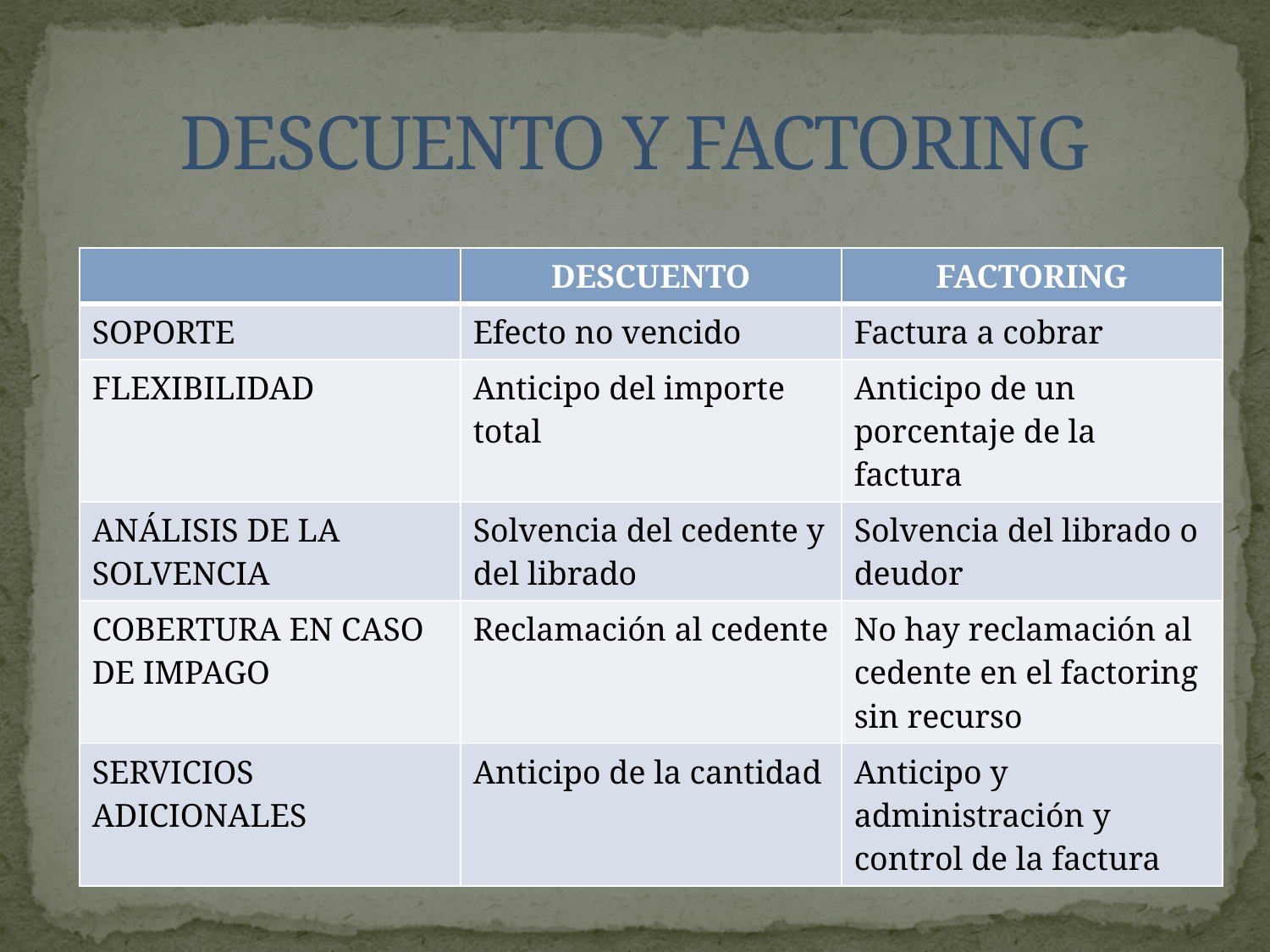

# DESCUENTO Y FACTORING
|  | DESCUENTO | FACTORING |
| --- | --- | --- |
| SOPORTE | Efecto no vencido | Factura a cobrar |
| FLEXIBILIDAD | Anticipo del importe total | Anticipo de un porcentaje de la factura |
| ANÁLISIS DE LA SOLVENCIA | Solvencia del cedente y del librado | Solvencia del librado o deudor |
| COBERTURA EN CASO DE IMPAGO | Reclamación al cedente | No hay reclamación al cedente en el factoring sin recurso |
| SERVICIOS ADICIONALES | Anticipo de la cantidad | Anticipo y administración y control de la factura |